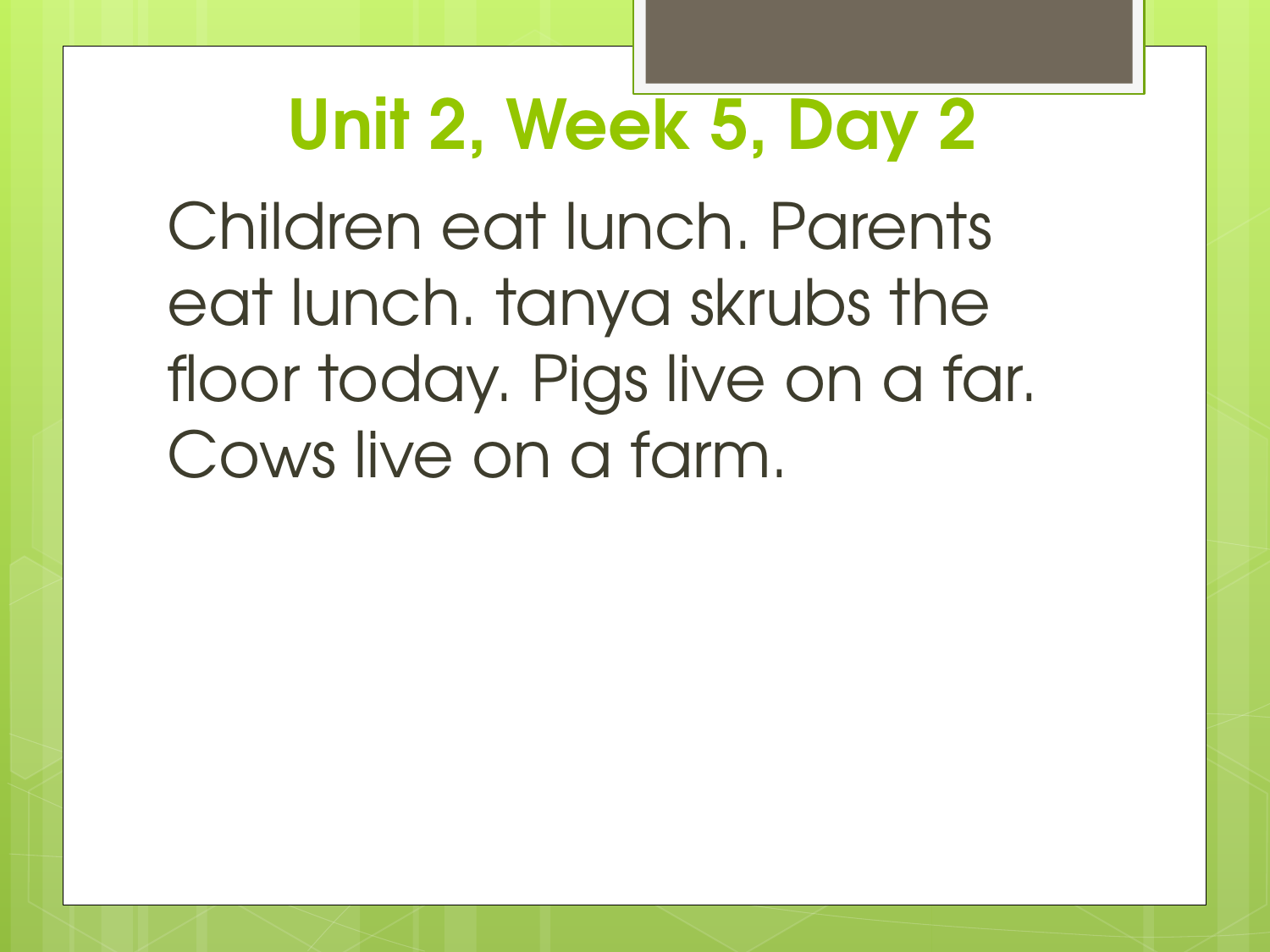

# Unit 2, Week 5, Day 2
Children eat lunch. Parents eat lunch. tanya skrubs the floor today. Pigs live on a far. Cows live on a farm.